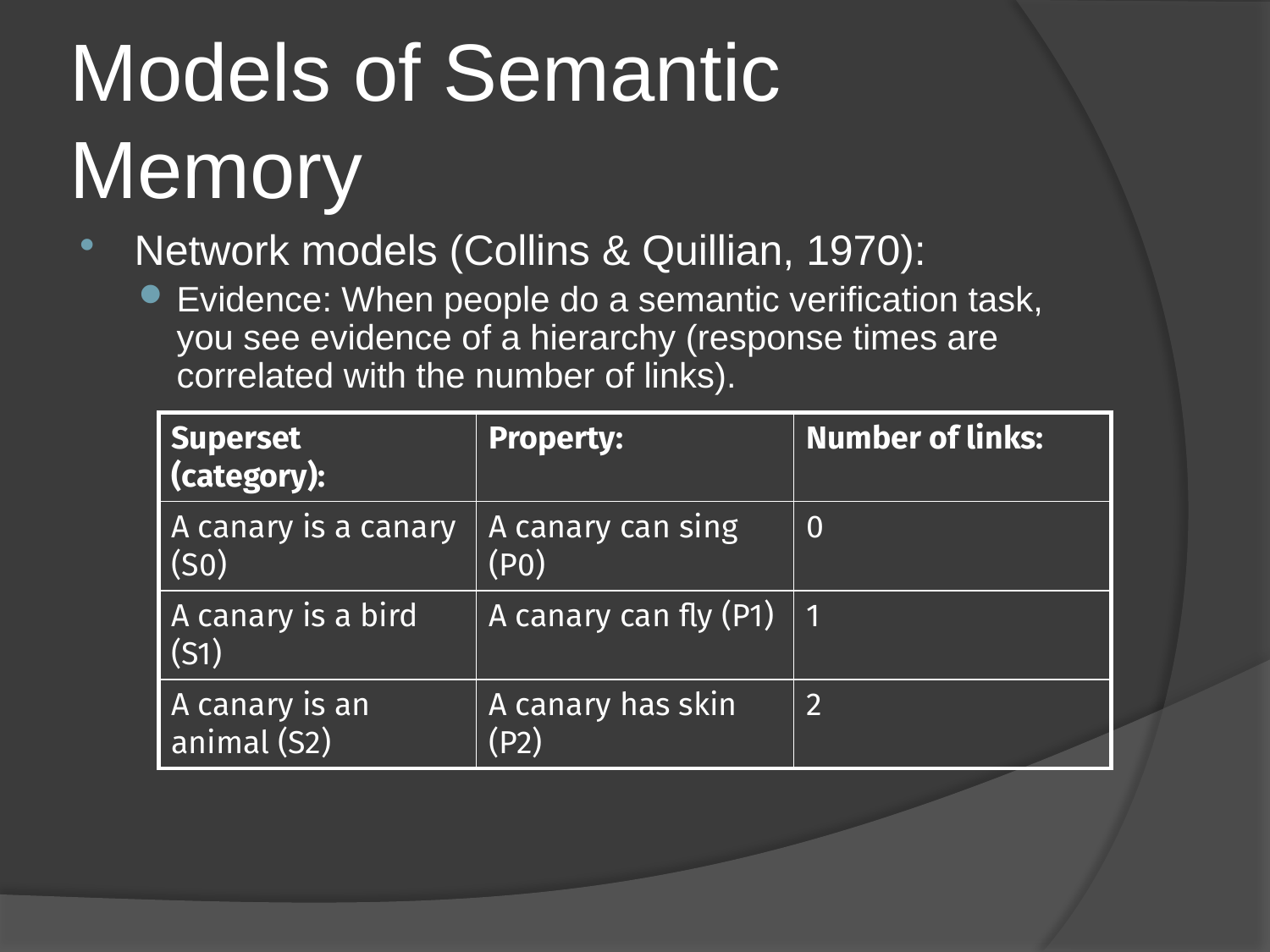

# Models of Semantic Memory
Network models (Collins & Quillian, 1970):
Evidence: When people do a semantic verification task, you see evidence of a hierarchy (response times are correlated with the number of links).
| Superset (category): | Property: | Number of links: |
| --- | --- | --- |
| A canary is a canary (S0) | A canary can sing (P0) | 0 |
| A canary is a bird (S1) | A canary can fly (P1) | 1 |
| A canary is an animal (S2) | A canary has skin (P2) | 2 |